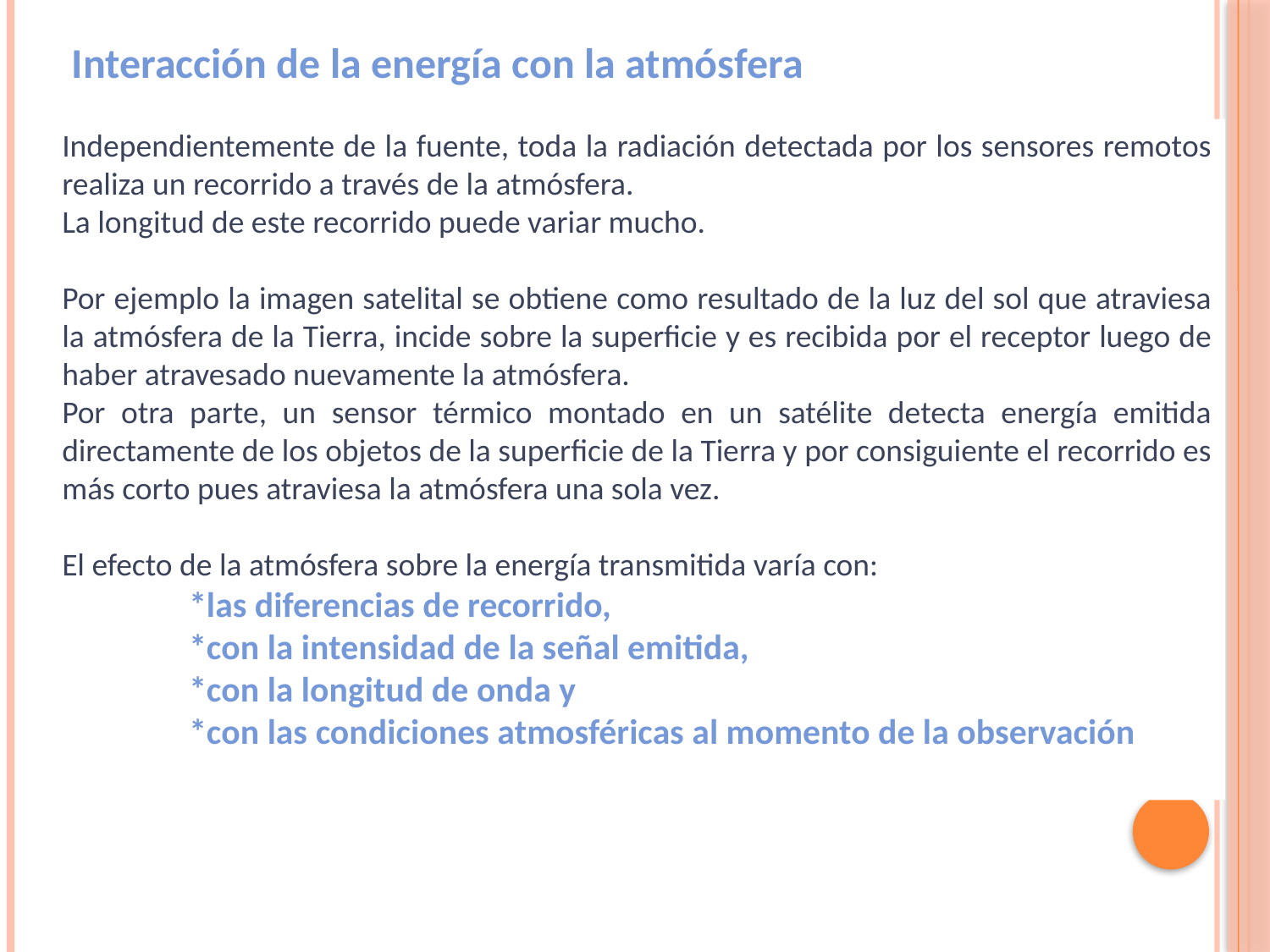

Interacción de la energía con la atmósfera
Independientemente de la fuente, toda la radiación detectada por los sensores remotos realiza un recorrido a través de la atmósfera.
La longitud de este recorrido puede variar mucho.

Por ejemplo la imagen satelital se obtiene como resultado de la luz del sol que atraviesa la atmósfera de la Tierra, incide sobre la superficie y es recibida por el receptor luego de haber atravesado nuevamente la atmósfera.
Por otra parte, un sensor térmico montado en un satélite detecta energía emitida directamente de los objetos de la superficie de la Tierra y por consiguiente el recorrido es más corto pues atraviesa la atmósfera una sola vez.

El efecto de la atmósfera sobre la energía transmitida varía con:
	*las diferencias de recorrido,
	*con la intensidad de la señal emitida,
	*con la longitud de onda y
	*con las condiciones atmosféricas al momento de la observación